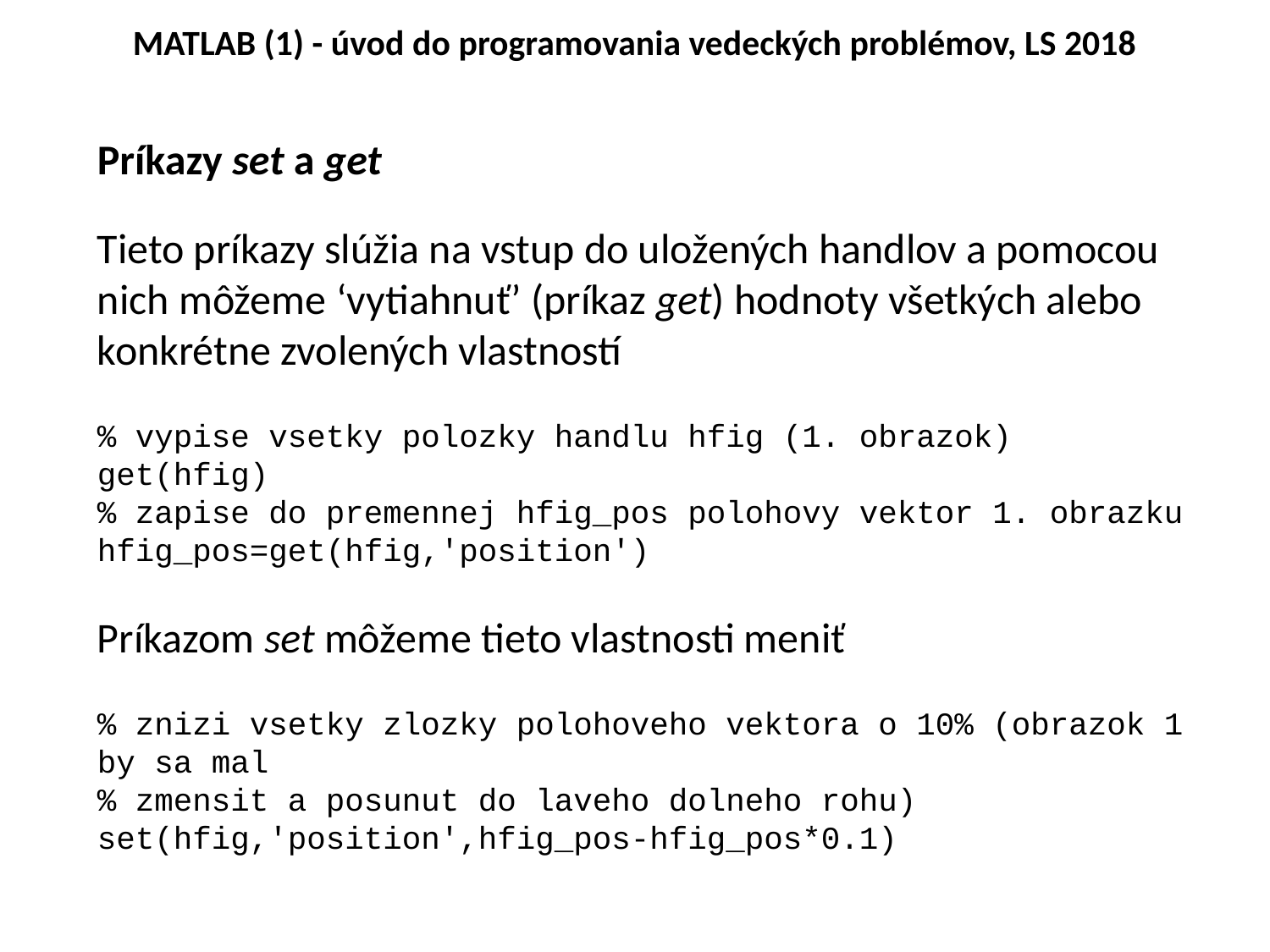

# MATLAB (1) - úvod do programovania vedeckých problémov, LS 2018
Príkazy set a get

Tieto príkazy slúžia na vstup do uložených handlov a pomocou nich môžeme ‘vytiahnuť’ (príkaz get) hodnoty všetkých alebo konkrétne zvolených vlastností

% vypise vsetky polozky handlu hfig (1. obrazok)
get(hfig)
% zapise do premennej hfig_pos polohovy vektor 1. obrazku
hfig_pos=get(hfig,'position')

Príkazom set môžeme tieto vlastnosti meniť

% znizi vsetky zlozky polohoveho vektora o 10% (obrazok 1 by sa mal
% zmensit a posunut do laveho dolneho rohu)
set(hfig,'position',hfig_pos-hfig_pos*0.1)